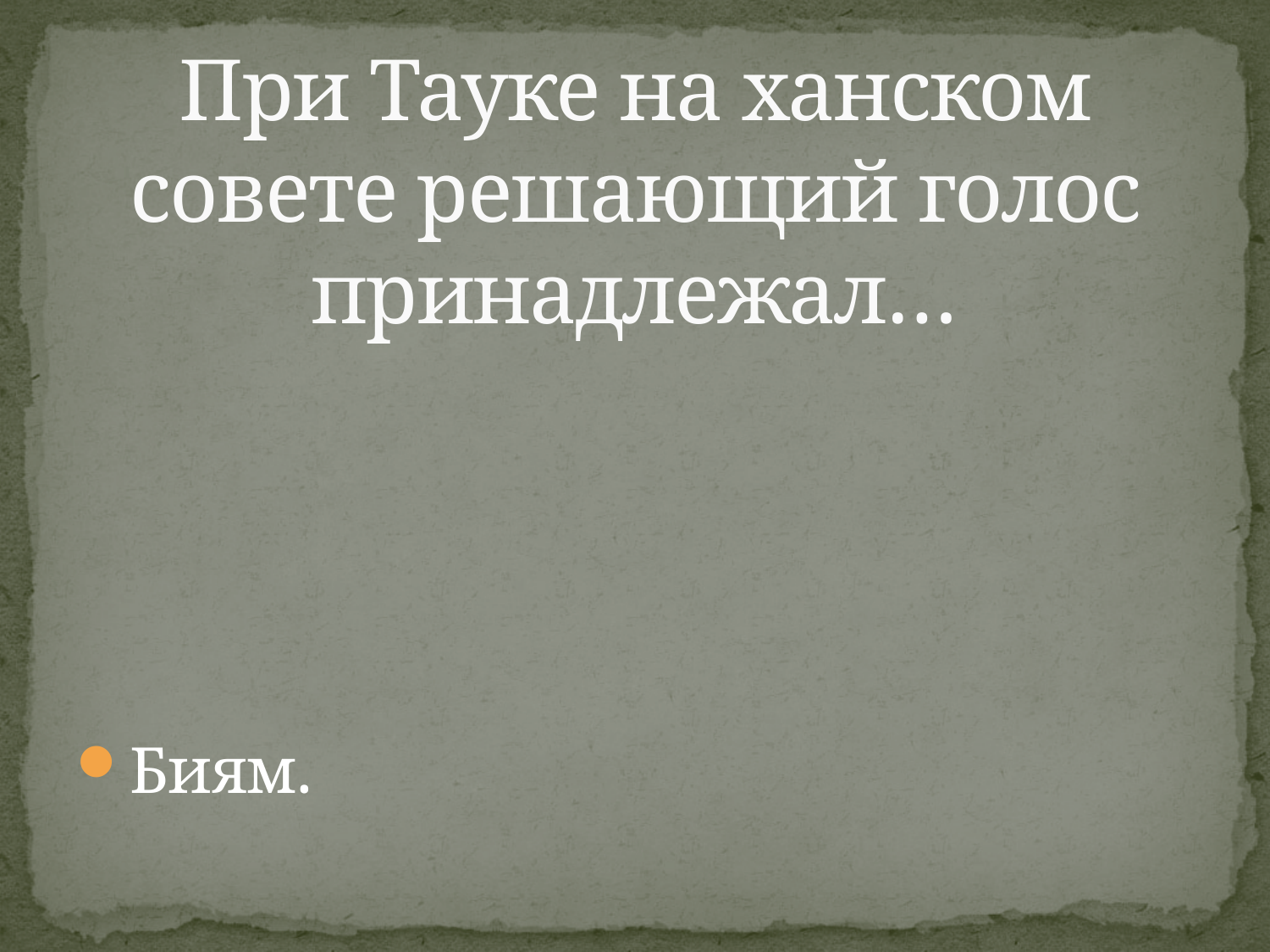

# При Тауке на ханском совете решающий голос принадлежал…
Биям.